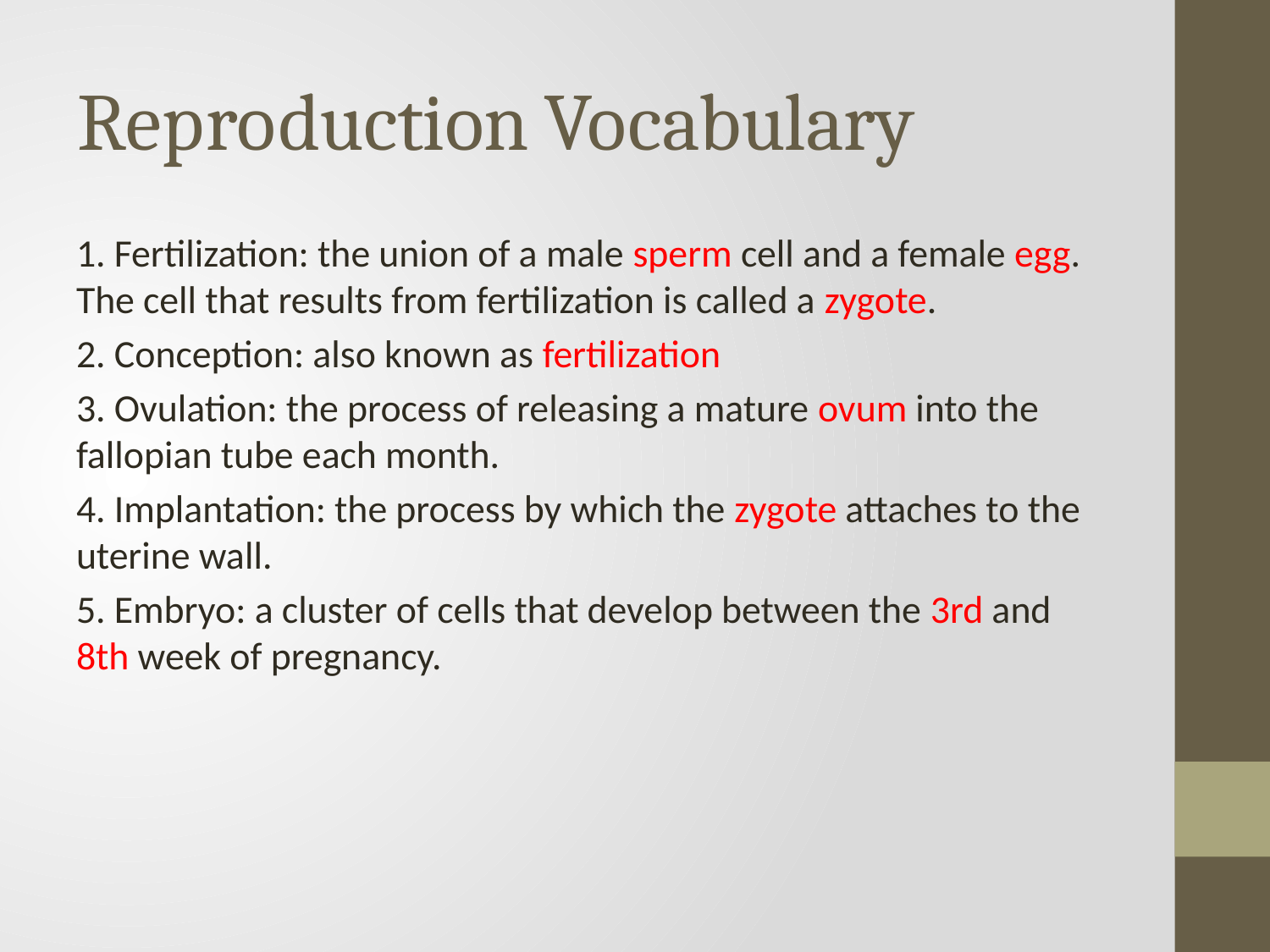

# Reproduction Vocabulary
1. Fertilization: the union of a male sperm cell and a female egg. The cell that results from fertilization is called a zygote.
2. Conception: also known as fertilization
3. Ovulation: the process of releasing a mature ovum into the fallopian tube each month.
4. Implantation: the process by which the zygote attaches to the uterine wall.
5. Embryo: a cluster of cells that develop between the 3rd and 8th week of pregnancy.